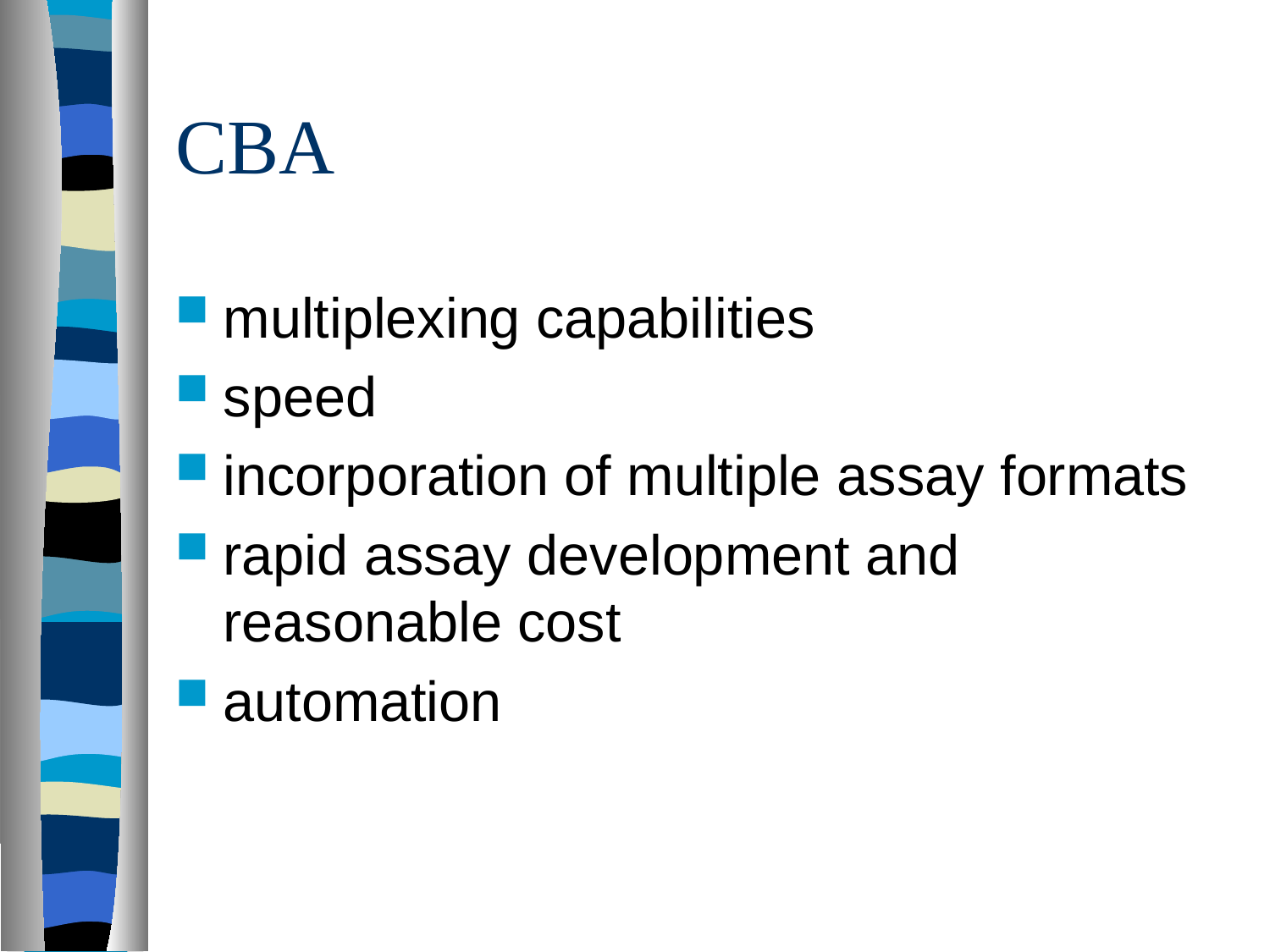

# CBA
multiplexing capabilities
speed
incorporation of multiple assay formats
rapid assay development and reasonable cost
automation